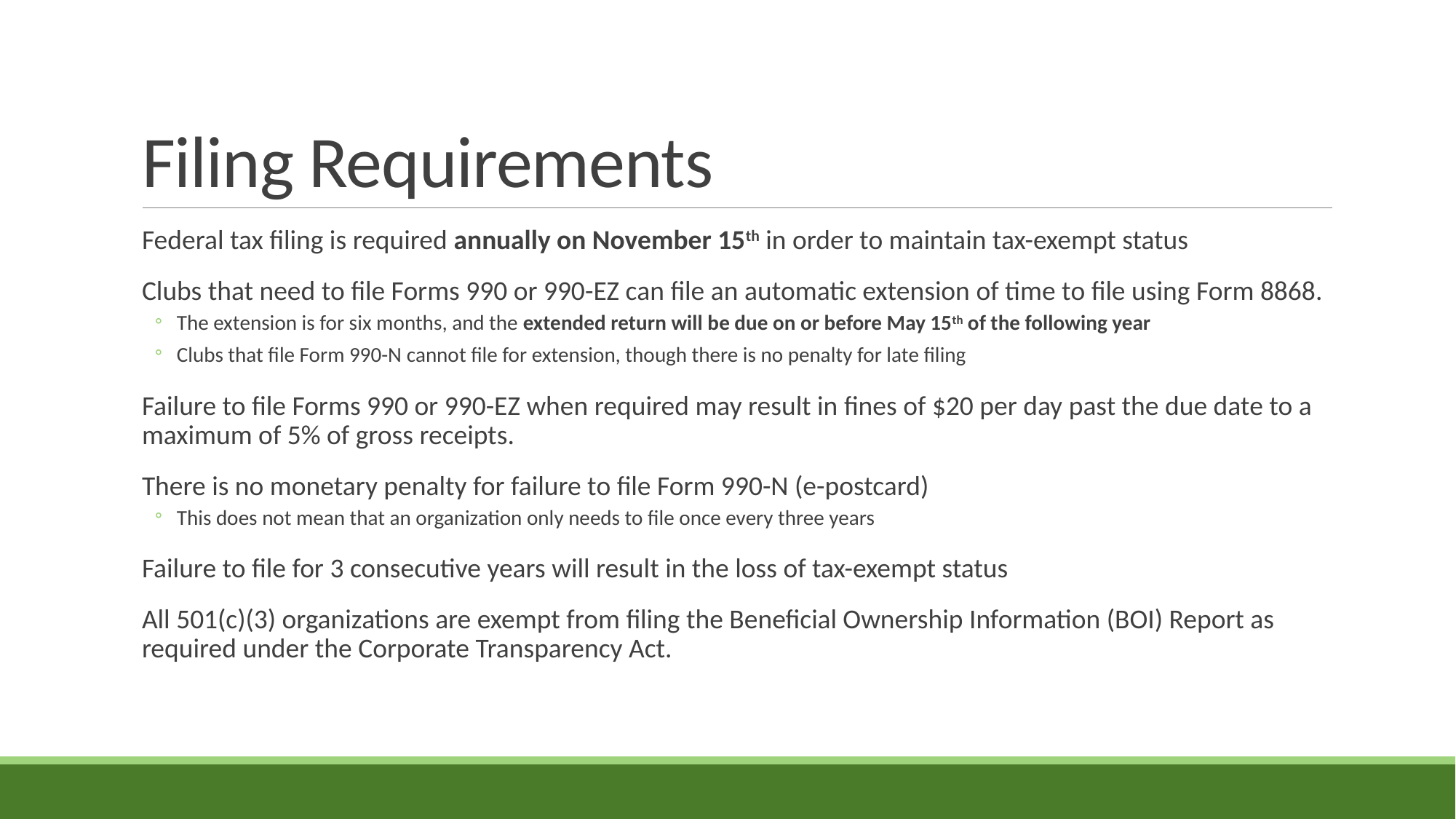

# Filing Requirements
Federal tax filing is required annually on November 15th in order to maintain tax-exempt status
Clubs that need to file Forms 990 or 990-EZ can file an automatic extension of time to file using Form 8868.
The extension is for six months, and the extended return will be due on or before May 15th of the following year
Clubs that file Form 990-N cannot file for extension, though there is no penalty for late filing
Failure to file Forms 990 or 990-EZ when required may result in fines of $20 per day past the due date to a maximum of 5% of gross receipts.
There is no monetary penalty for failure to file Form 990-N (e-postcard)
This does not mean that an organization only needs to file once every three years
Failure to file for 3 consecutive years will result in the loss of tax-exempt status
All 501(c)(3) organizations are exempt from filing the Beneficial Ownership Information (BOI) Report as required under the Corporate Transparency Act.